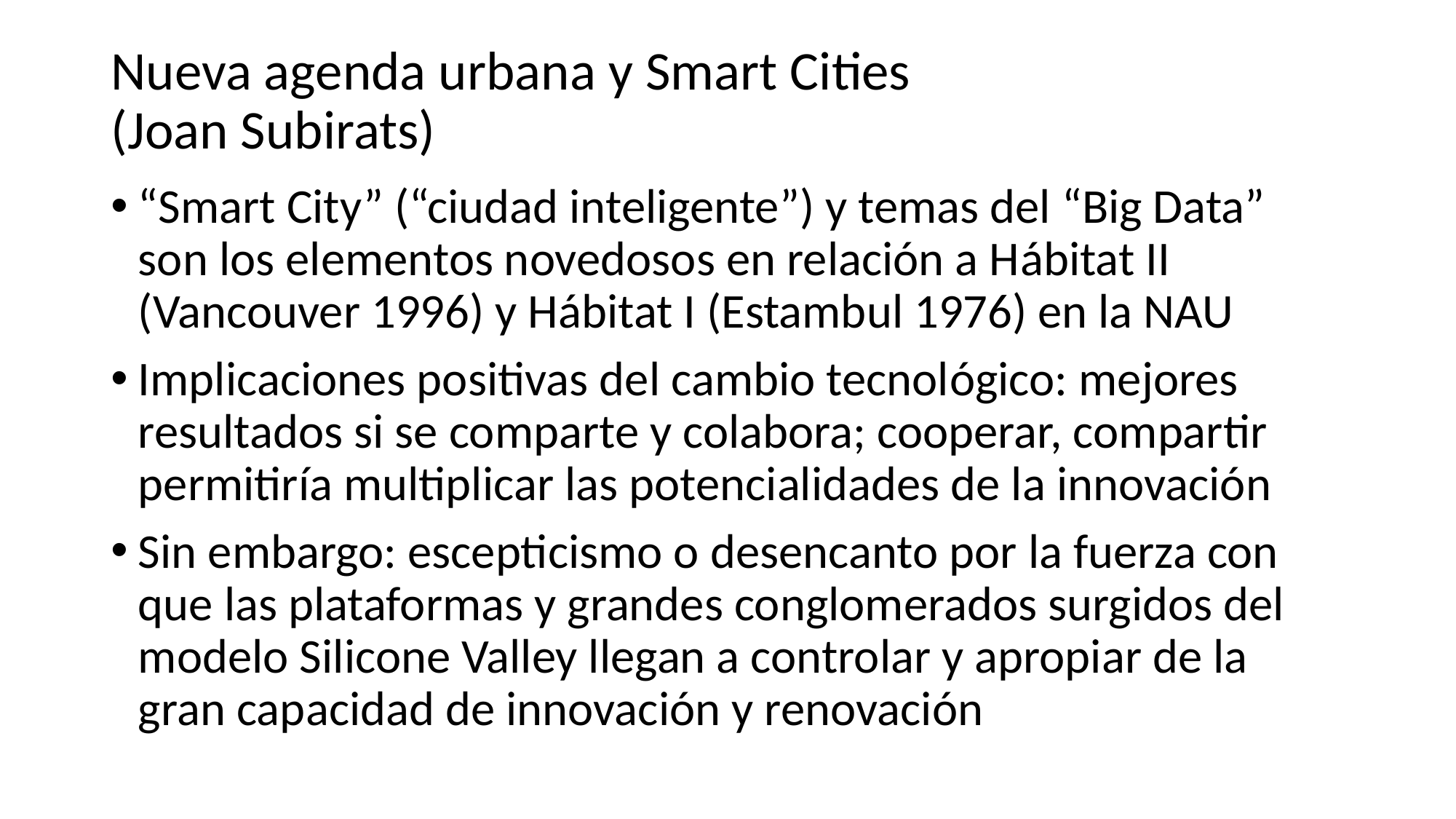

# Nueva agenda urbana y Smart Cities (Joan Subirats)
“Smart City” (“ciudad inteligente”) y temas del “Big Data” son los elementos novedosos en relación a Hábitat II (Vancouver 1996) y Hábitat I (Estambul 1976) en la NAU
Implicaciones positivas del cambio tecnológico: mejores resultados si se comparte y colabora; cooperar, compartir permitiría multiplicar las potencialidades de la innovación
Sin embargo: escepticismo o desencanto por la fuerza con que las plataformas y grandes conglomerados surgidos del modelo Silicone Valley llegan a controlar y apropiar de la gran capacidad de innovación y renovación